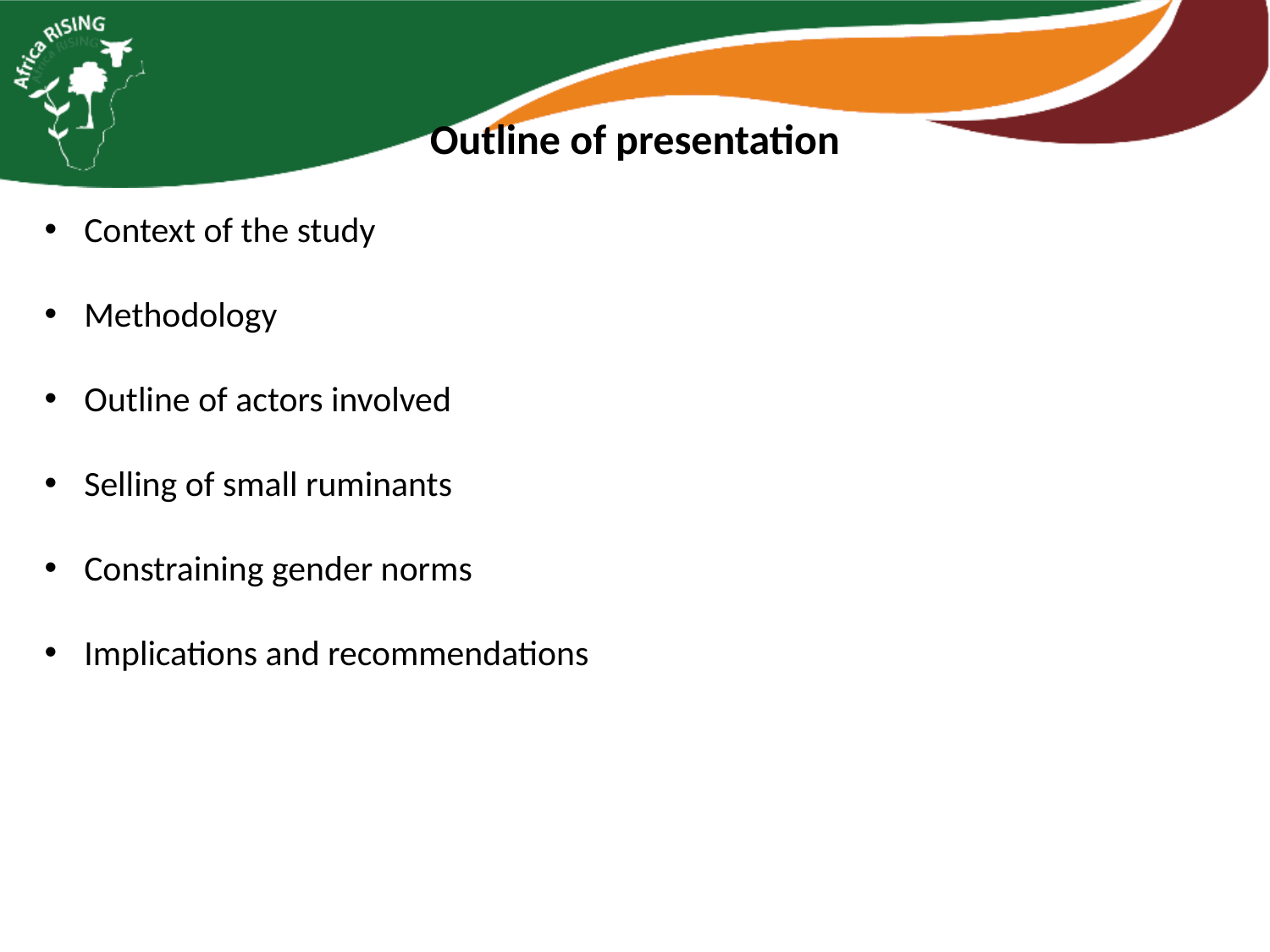

Outline of presentation
Context of the study

Methodology

Outline of actors involved

Selling of small ruminants

Constraining gender norms

Implications and recommendations